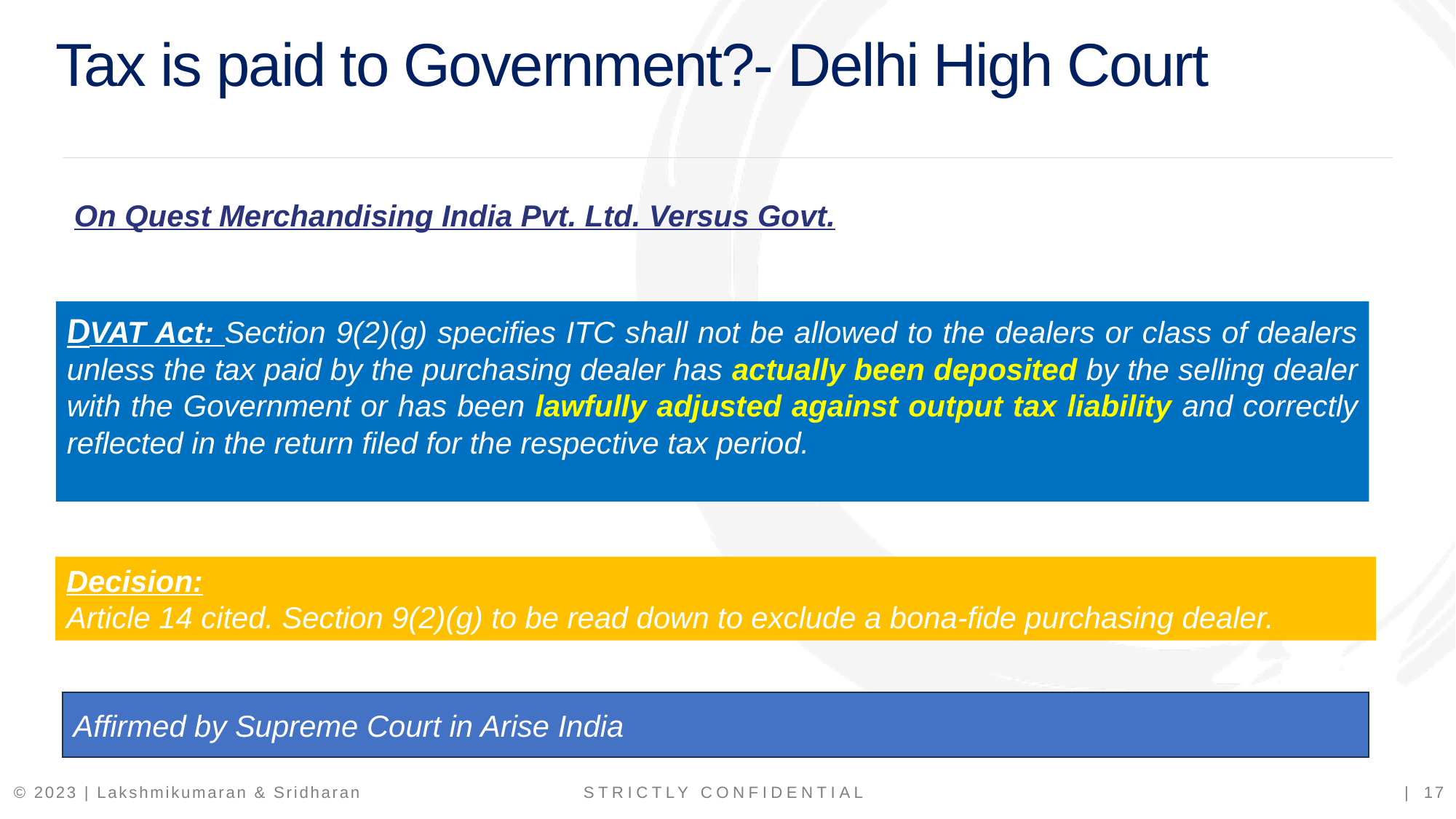

Tax is paid to Government?- Delhi High Court
  On Quest Merchandising India Pvt. Ltd. Versus Govt.

DVAT Act: Section 9(2)(g) specifies ITC shall not be allowed to the dealers or class of dealers unless the tax paid by the purchasing dealer has actually been deposited by the selling dealer with the Government or has been lawfully adjusted against output tax liability and correctly reflected in the return filed for the respective tax period.

Decision:
Article 14 cited. Section 9(2)(g) to be read down to exclude a bona-fide purchasing dealer.
Affirmed by Supreme Court in Arise India